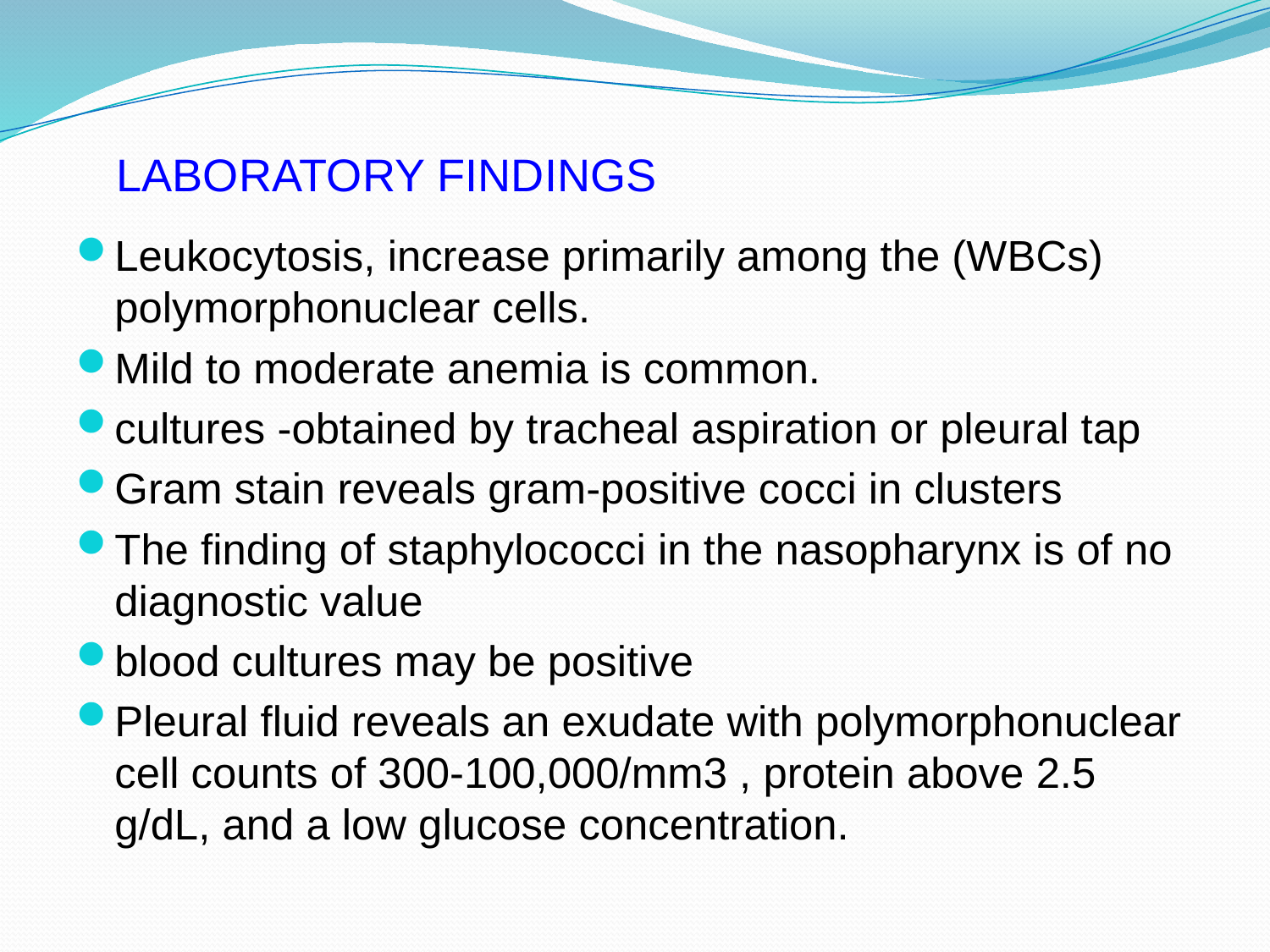

# LABORATORY FINDINGS
Leukocytosis, increase primarily among the (WBCs) polymorphonuclear cells.
Mild to moderate anemia is common.
cultures -obtained by tracheal aspiration or pleural tap
Gram stain reveals gram-positive cocci in clusters
The finding of staphylococci in the nasopharynx is of no diagnostic value
blood cultures may be positive
Pleural fluid reveals an exudate with polymorphonuclear cell counts of 300-100,000/mm3 , protein above 2.5 g/dL, and a low glucose concentration.